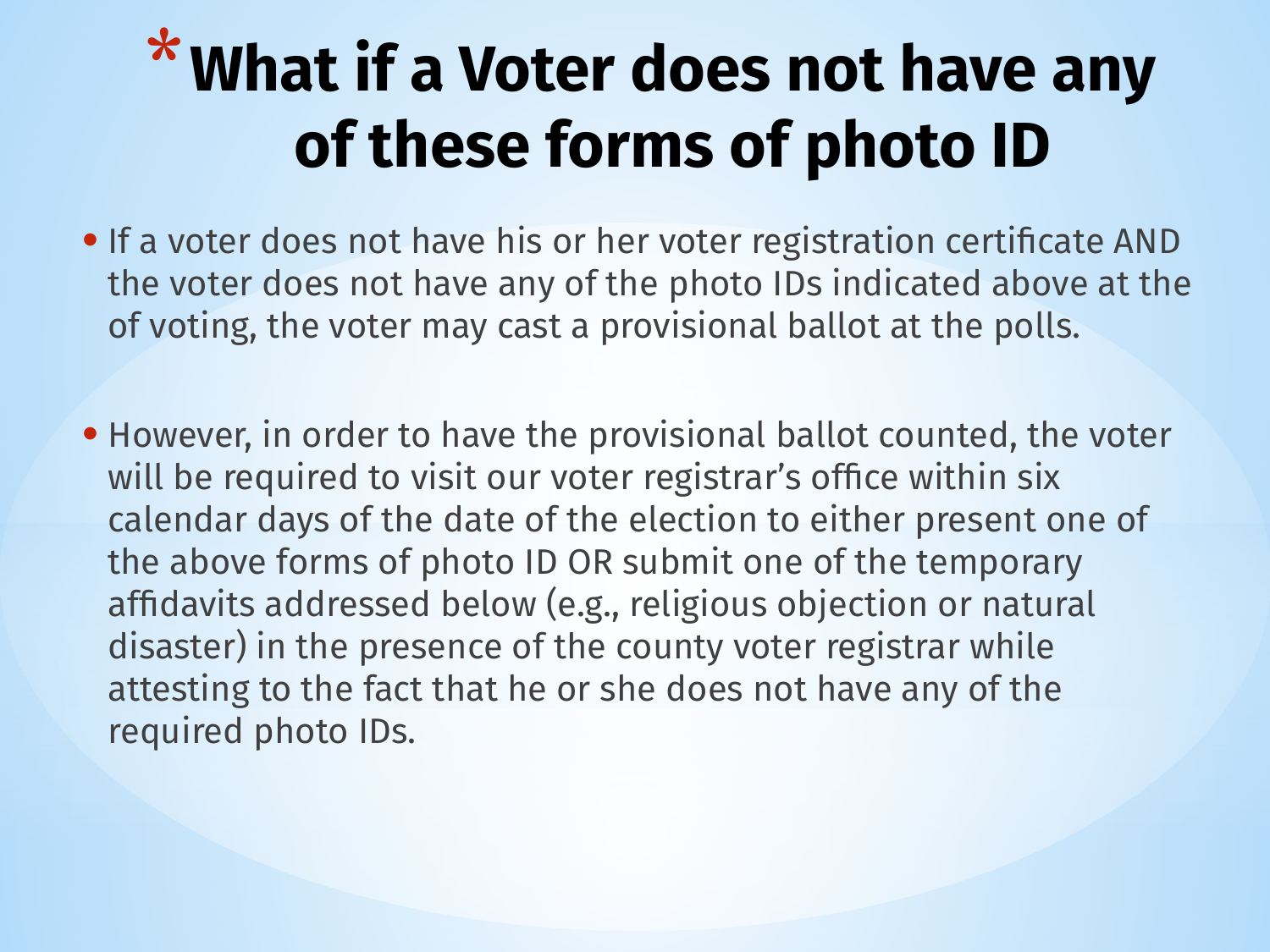

# What if a Voter does not have any of these forms of photo ID
If a voter does not have his or her voter registration certificate AND the voter does not have any of the photo IDs indicated above at the of voting, the voter may cast a provisional ballot at the polls.

However, in order to have the provisional ballot counted, the voter will be required to visit our voter registrar’s office within six calendar days of the date of the election to either present one of the above forms of photo ID OR submit one of the temporary affidavits addressed below (e.g., religious objection or natural disaster) in the presence of the county voter registrar while attesting to the fact that he or she does not have any of the required photo IDs.